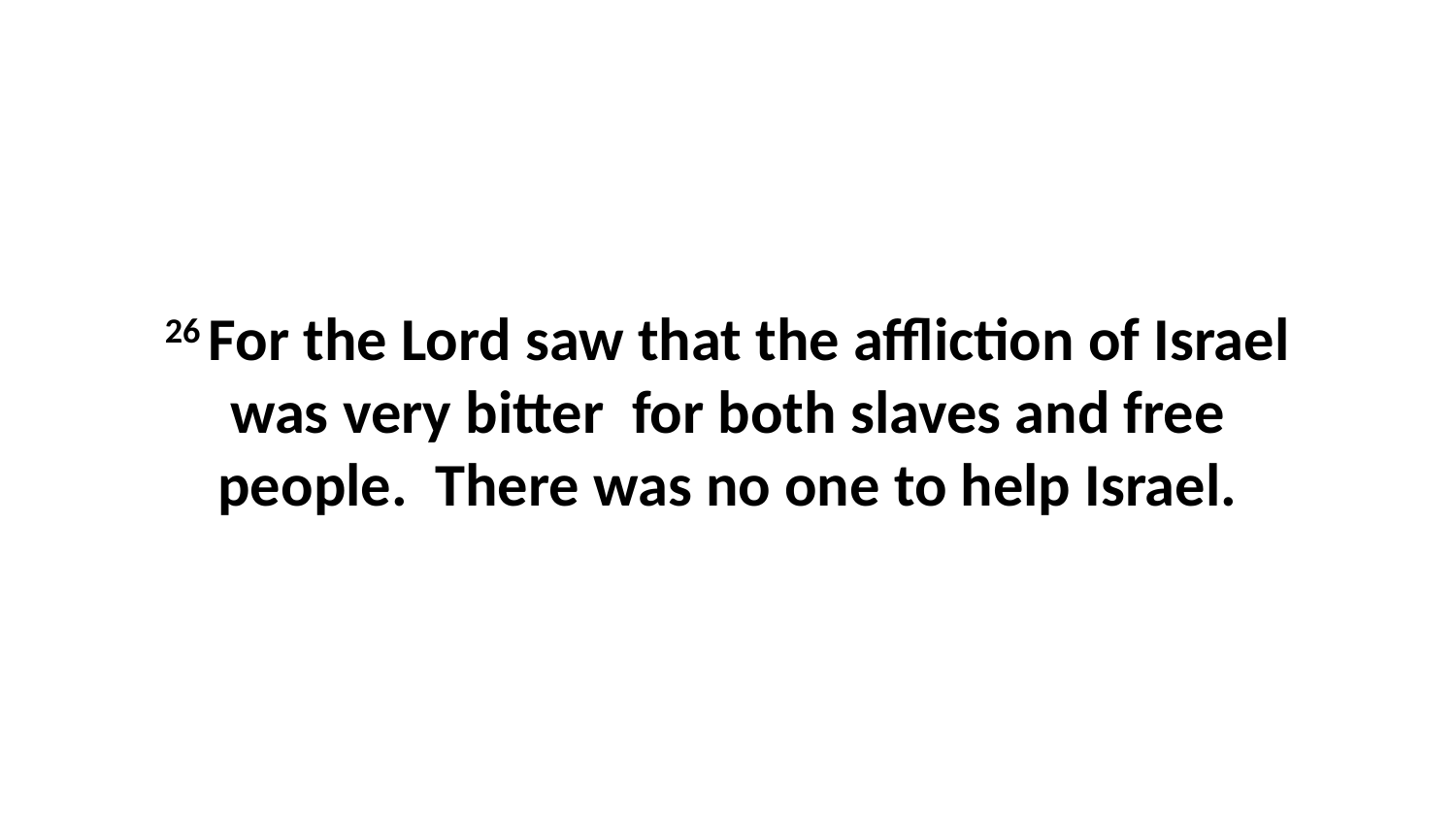

26 For the Lord saw that the affliction of Israel was very bitter  for both slaves and free people.  There was no one to help Israel.